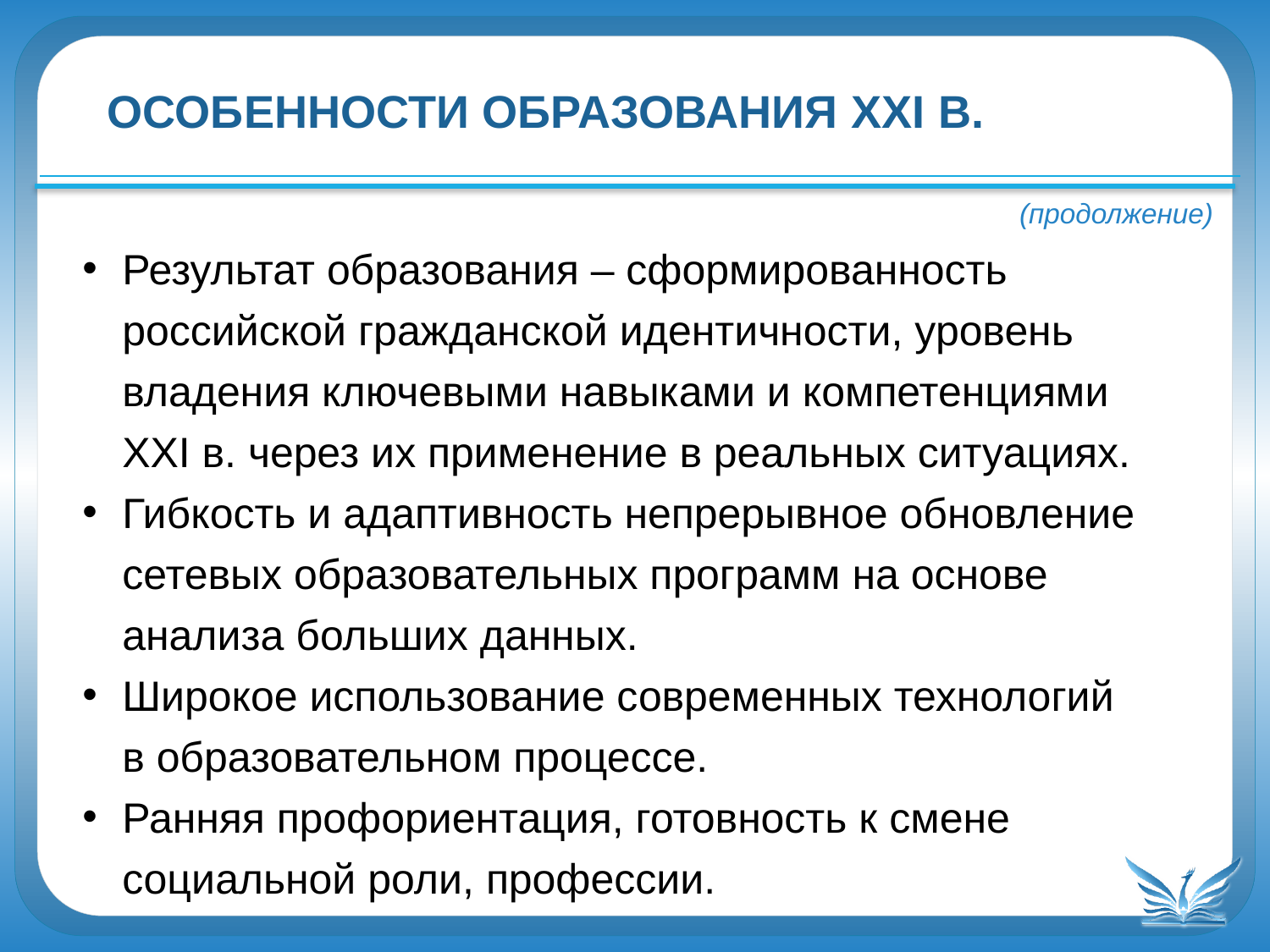

Особенности образования XXI в.
(продолжение)
Результат образования – сформированность российской гражданской идентичности, уровень владения ключевыми навыками и компетенциями
XXI в. через их применение в реальных ситуациях.
Гибкость и адаптивность непрерывное обновление  сетевых образовательных программ на основе анализа больших данных.
Широкое использование современных технологий
в образовательном процессе.
Ранняя профориентация, готовность к смене социальной роли, профессии.